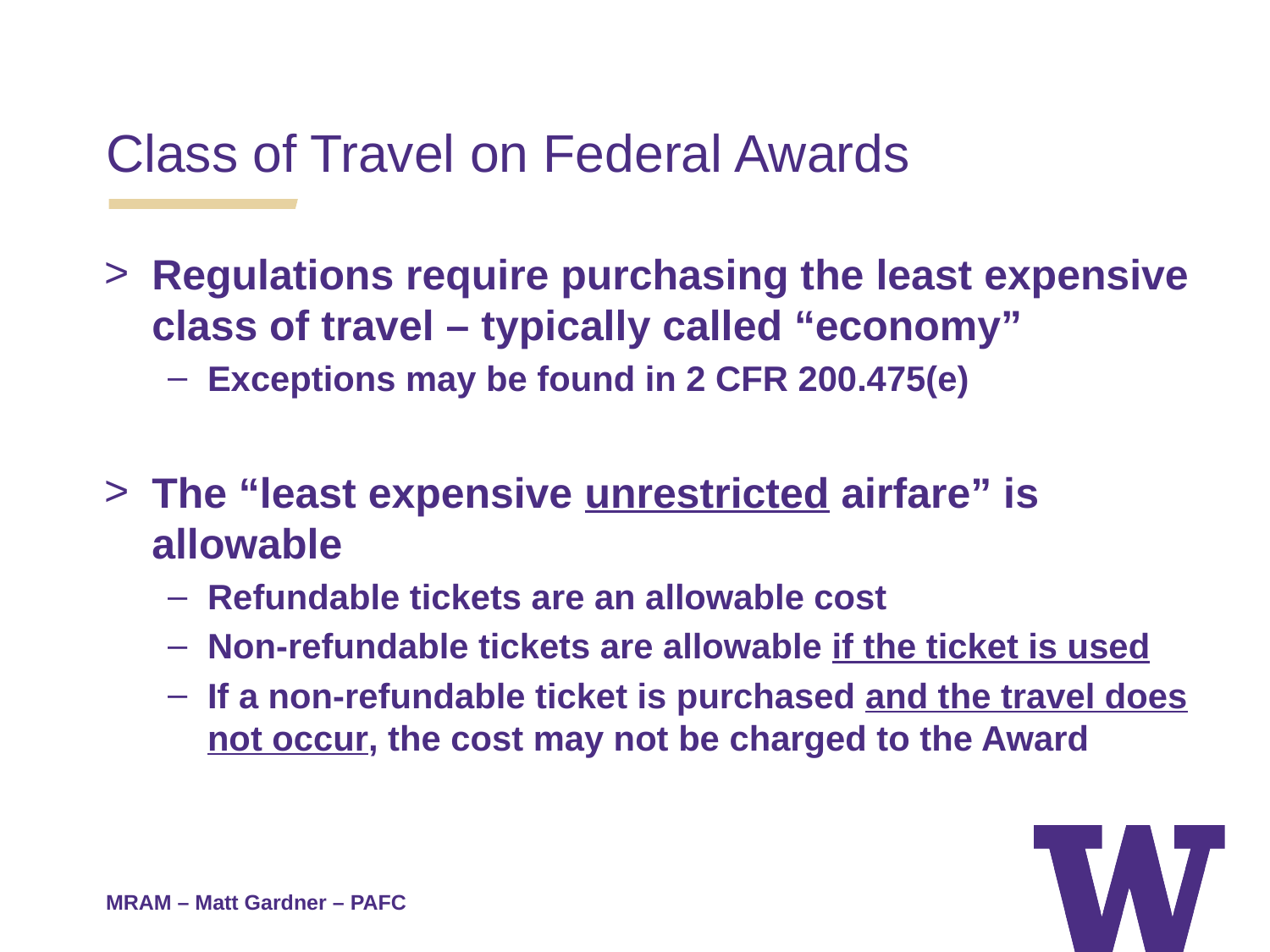

Class of Travel on Federal Awards
Regulations require purchasing the least expensive class of travel – typically called “economy”
Exceptions may be found in 2 CFR 200.475(e)

The “least expensive unrestricted airfare” is allowable
Refundable tickets are an allowable cost
Non-refundable tickets are allowable if the ticket is used
If a non-refundable ticket is purchased and the travel does not occur, the cost may not be charged to the Award
MRAM – Matt Gardner – PAFC